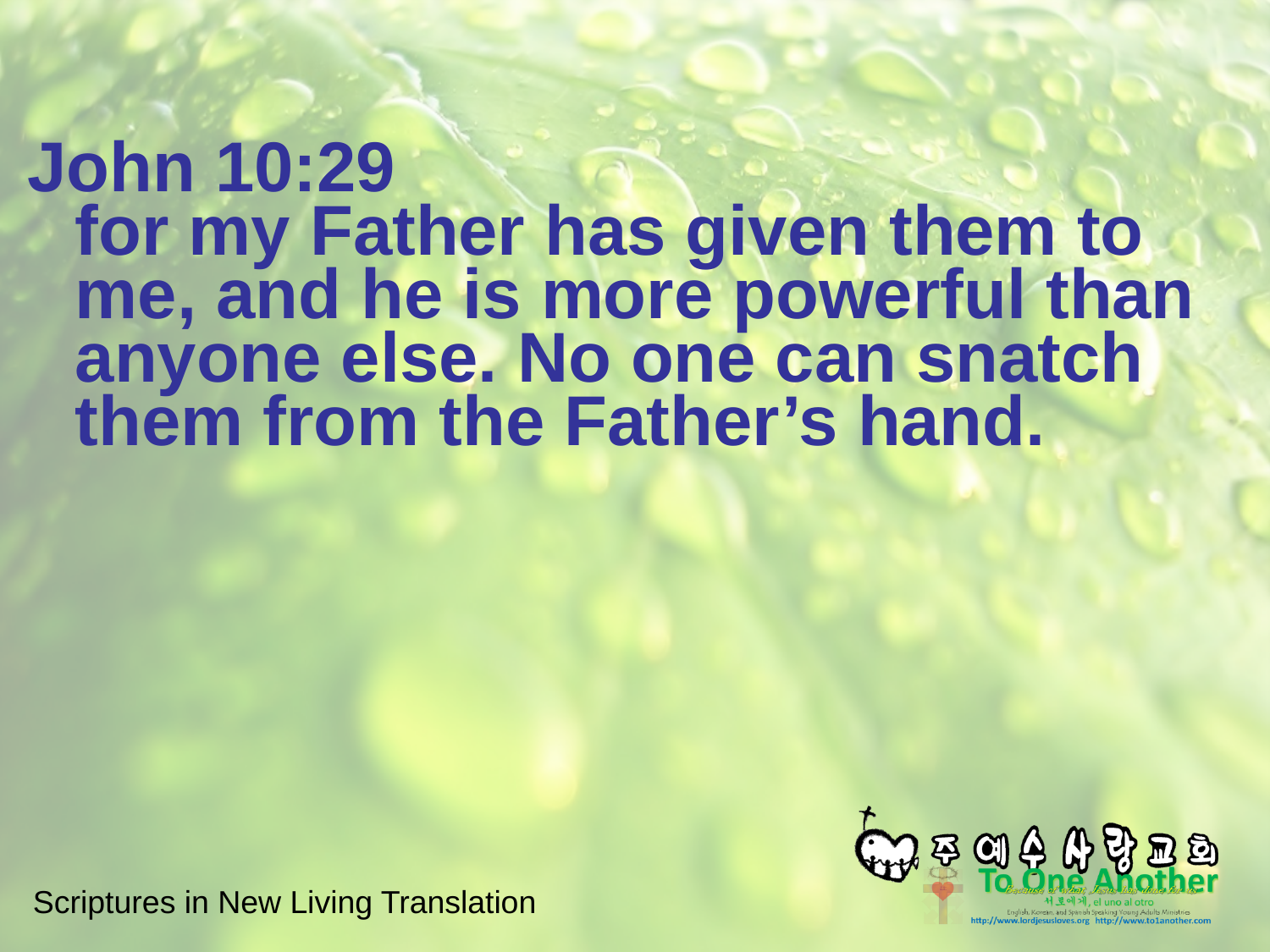

#
John 10:29
for my Father has given them to me, and he is more powerful than anyone else. No one can snatch them from the Father’s hand.